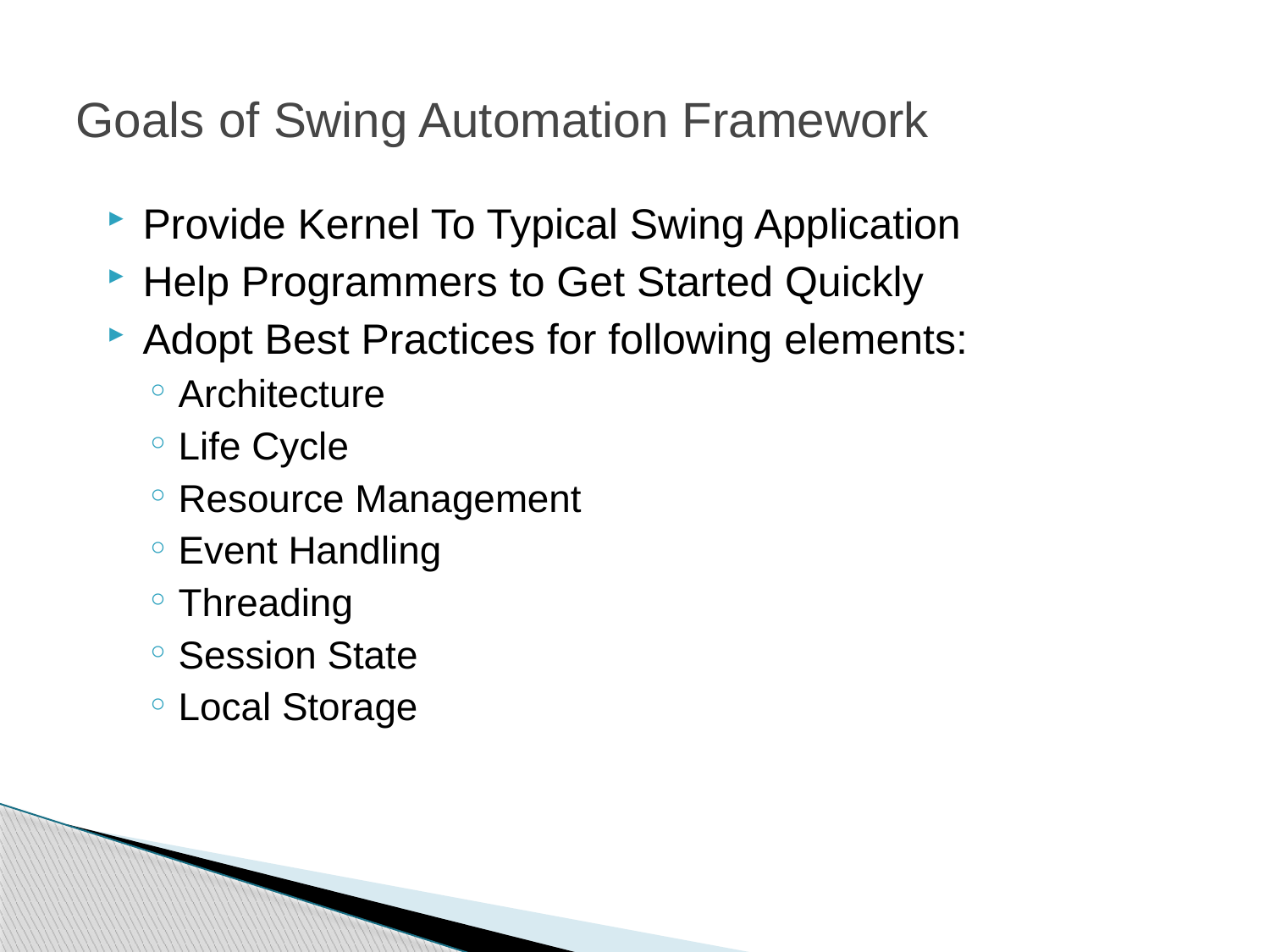

# Goals of Swing Automation Framework
Provide Kernel To Typical Swing Application
Help Programmers to Get Started Quickly
Adopt Best Practices for following elements:
Architecture
Life Cycle
Resource Management
Event Handling
Threading
Session State
Local Storage